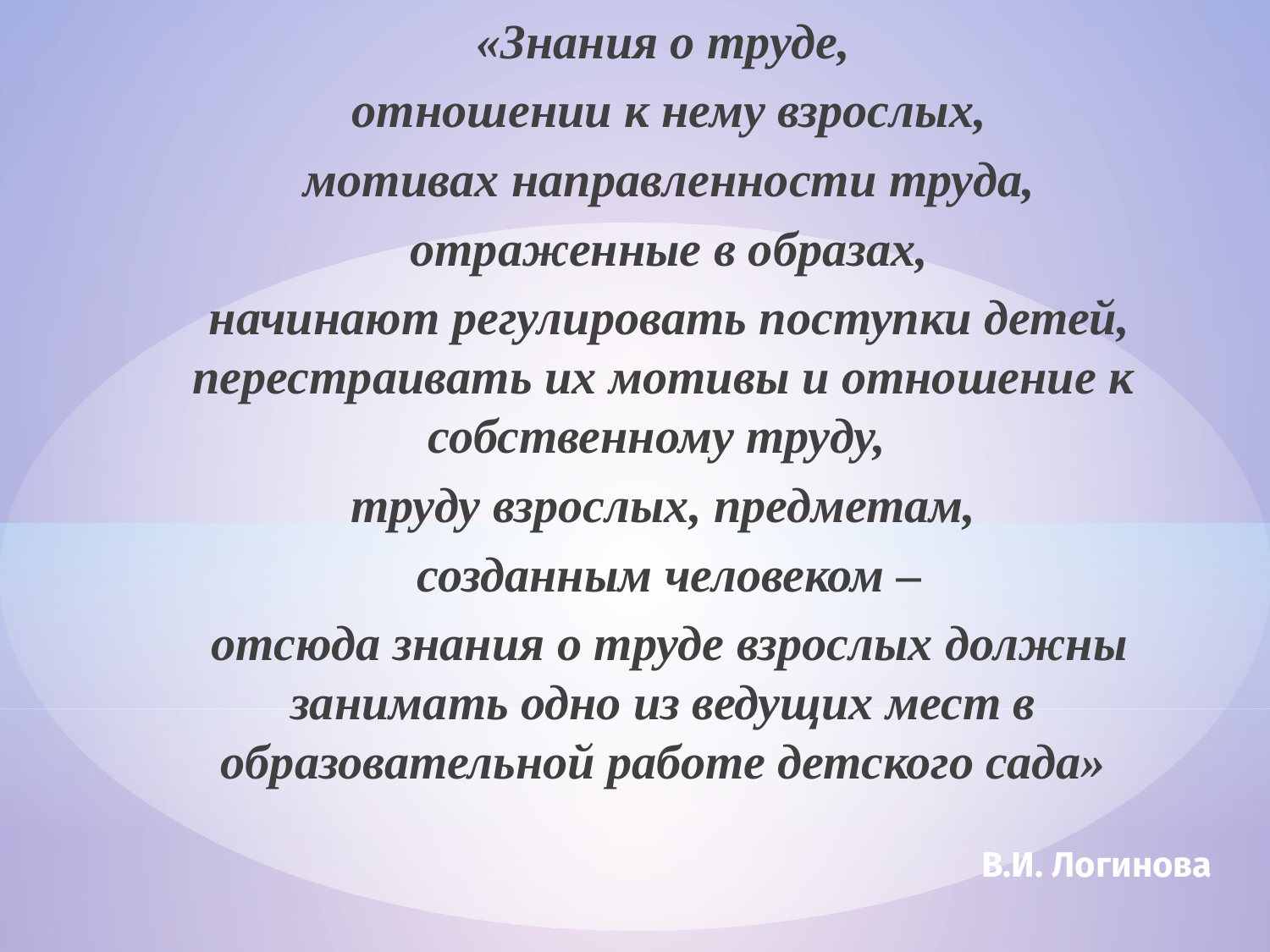

«Знания о труде,
 отношении к нему взрослых,
 мотивах направленности труда,
 отраженные в образах,
 начинают регулировать поступки детей, перестраивать их мотивы и отношение к собственному труду,
труду взрослых, предметам,
 созданным человеком –
 отсюда знания о труде взрослых должны занимать одно из ведущих мест в образовательной работе детского сада»
# В.И. Логинова